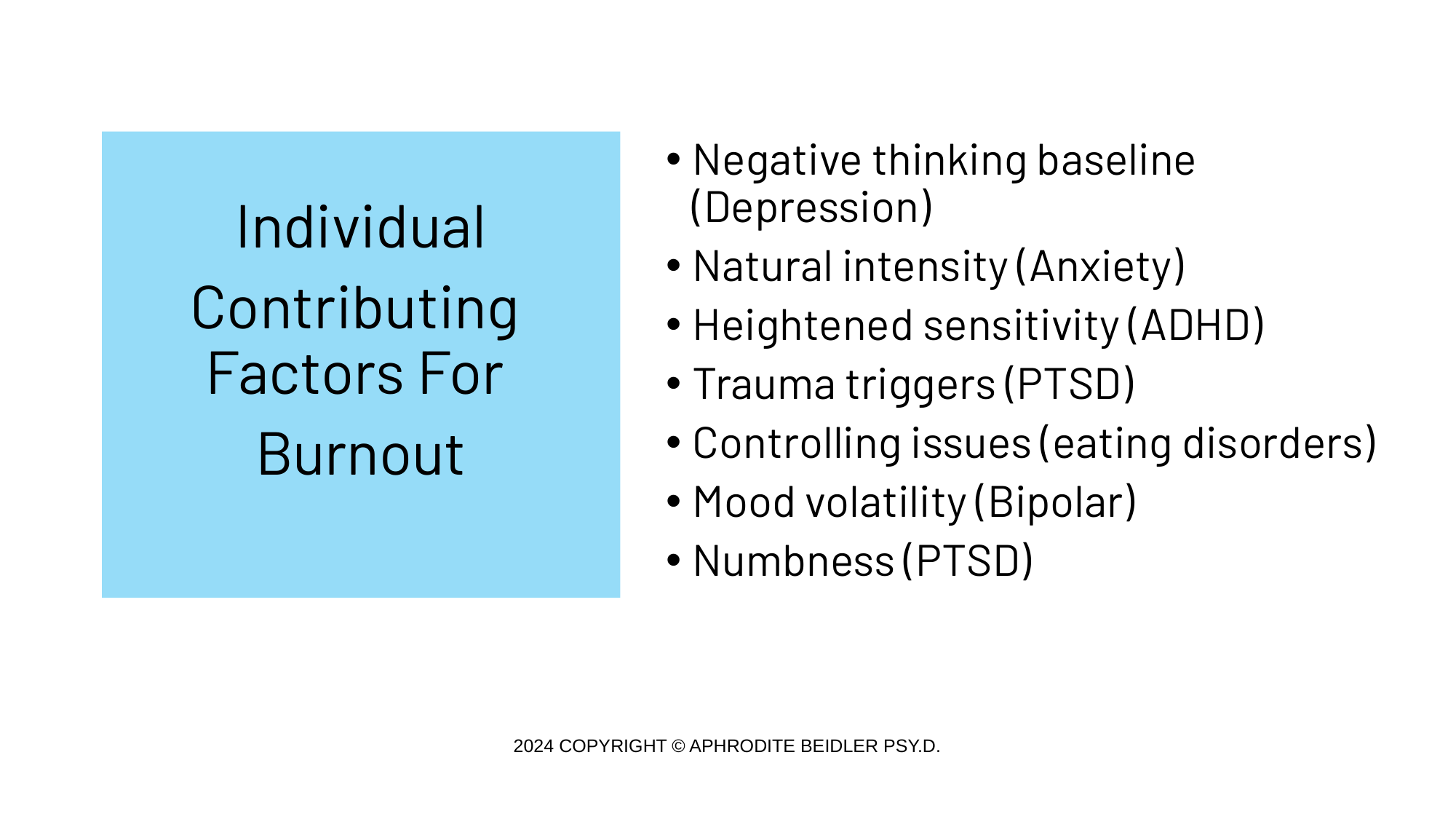

Individual
Contributing
Factors For
Burnout
Negative thinking baseline (Depression)
Natural intensity (Anxiety)
Heightened sensitivity (ADHD)
Trauma triggers (PTSD)
Controlling issues (eating disorders)
Mood volatility (Bipolar)
Numbness (PTSD)

2024 COPYRIGHT © APHRODITE BEIDLER PSY.D.